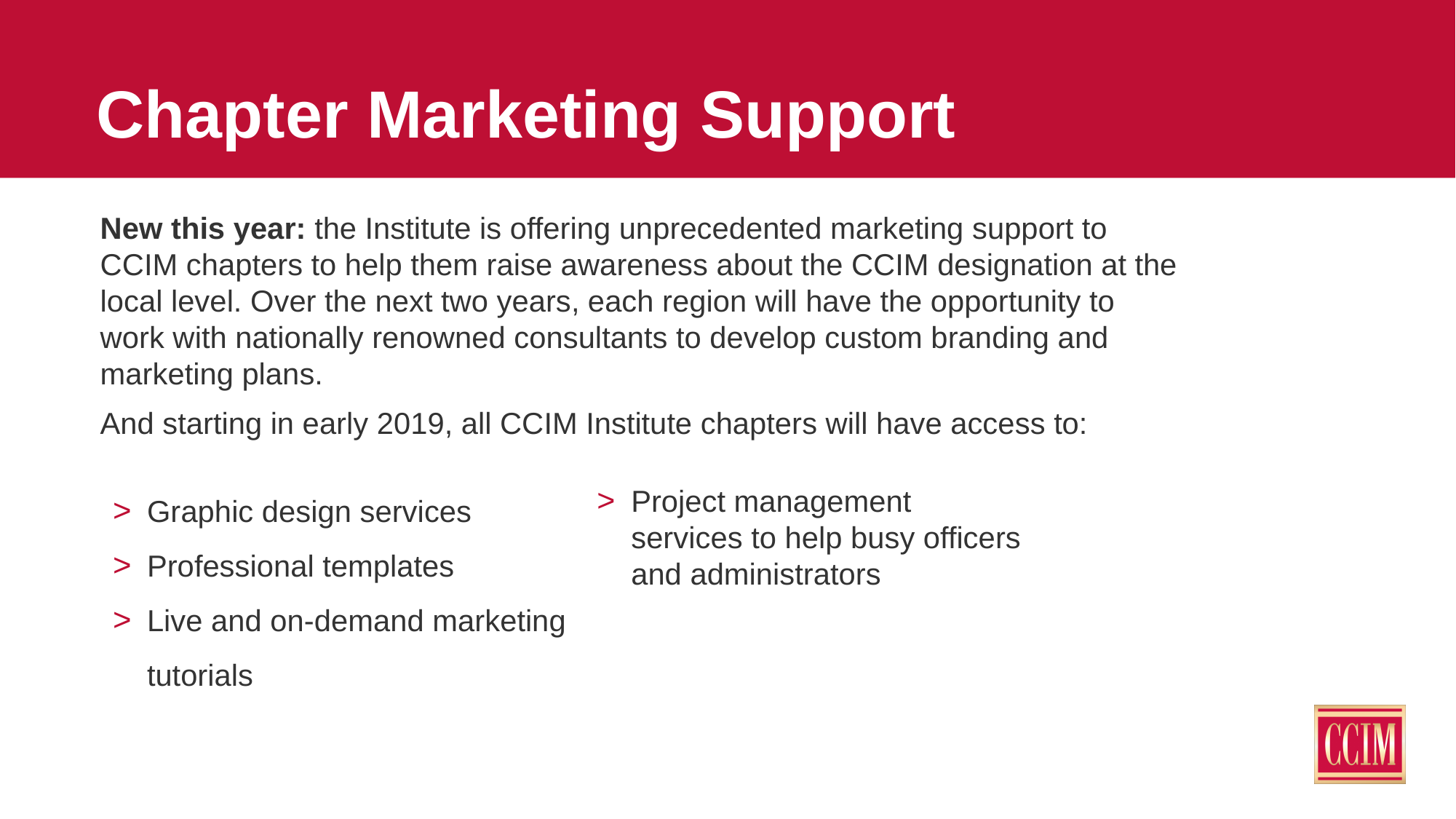

# Chapter Marketing Support
New this year: the Institute is offering unprecedented marketing support to CCIM chapters to help them raise awareness about the CCIM designation at the local level. Over the next two years, each region will have the opportunity to work with nationally renowned consultants to develop custom branding and marketing plans.

And starting in early 2019, all CCIM Institute chapters will have access to:
Graphic design services
Professional templates
Live and on-demand marketing tutorials

Project management services to help busy officers and administrators